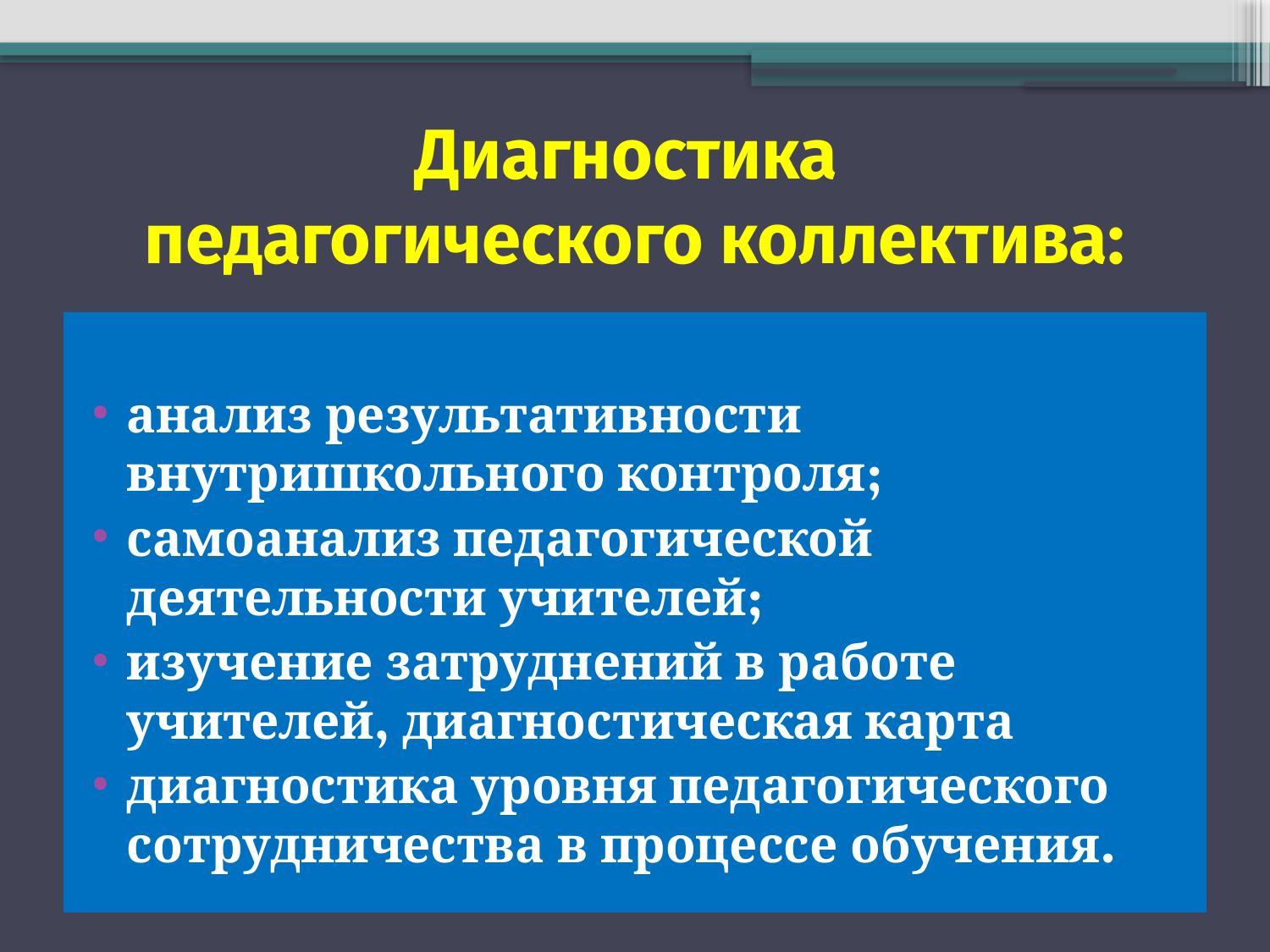

# Диагностика педагогического коллектива:

анализ результативности внутришкольного контроля;
самоанализ педагогической деятельности учителей;
изучение затруднений в работе учителей, диагностическая карта
диагностика уровня педагогического сотрудничества в процессе обучения.